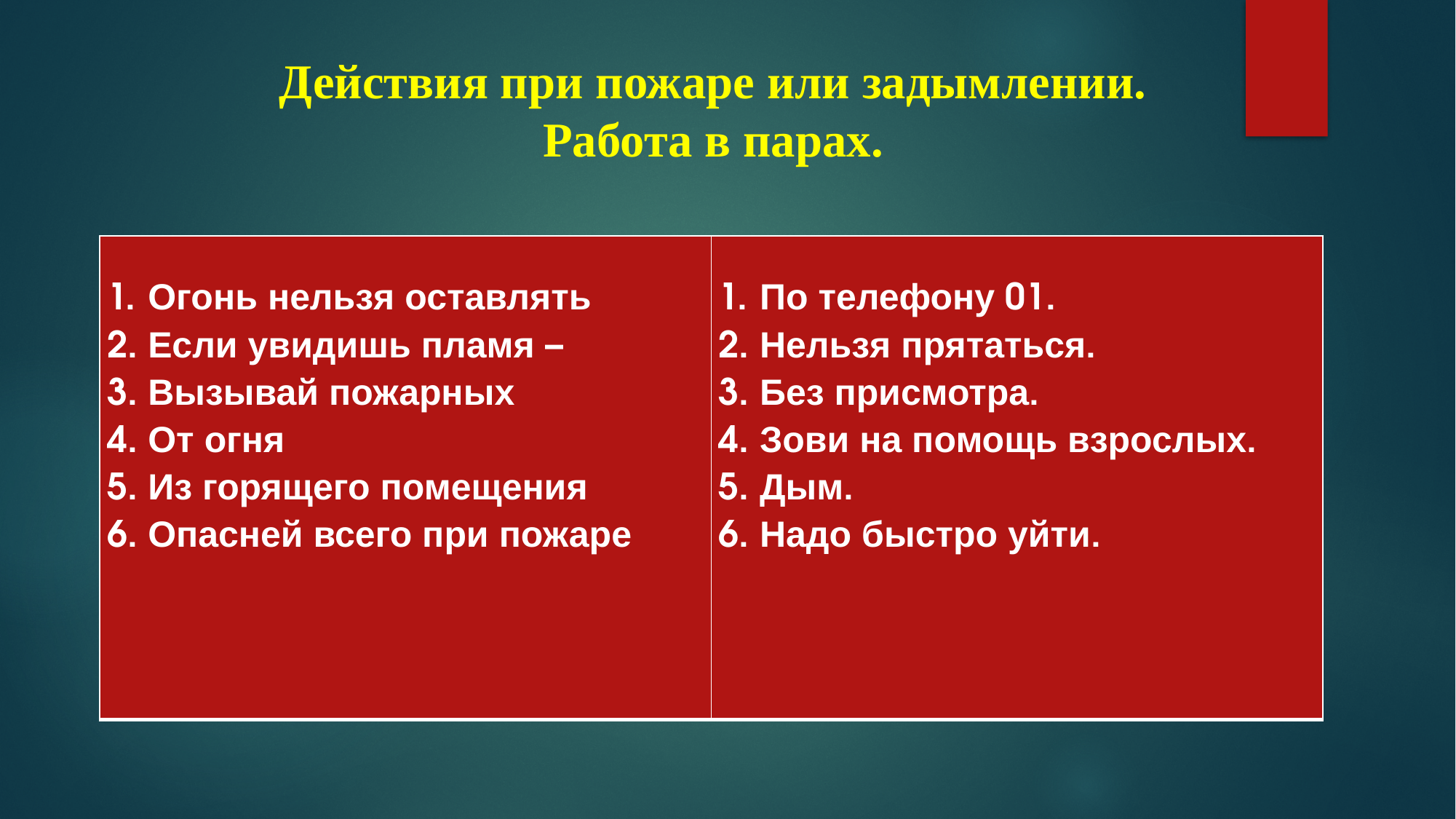

# Действия при пожаре или задымлении. Работа в парах.
| Огонь нельзя оставлять Если увидишь пламя – Вызывай пожарных От огня Из горящего помещения Опасней всего при пожаре | По телефону 01. Нельзя прятаться. Без присмотра. Зови на помощь взрослых. Дым. Надо быстро уйти. |
| --- | --- |